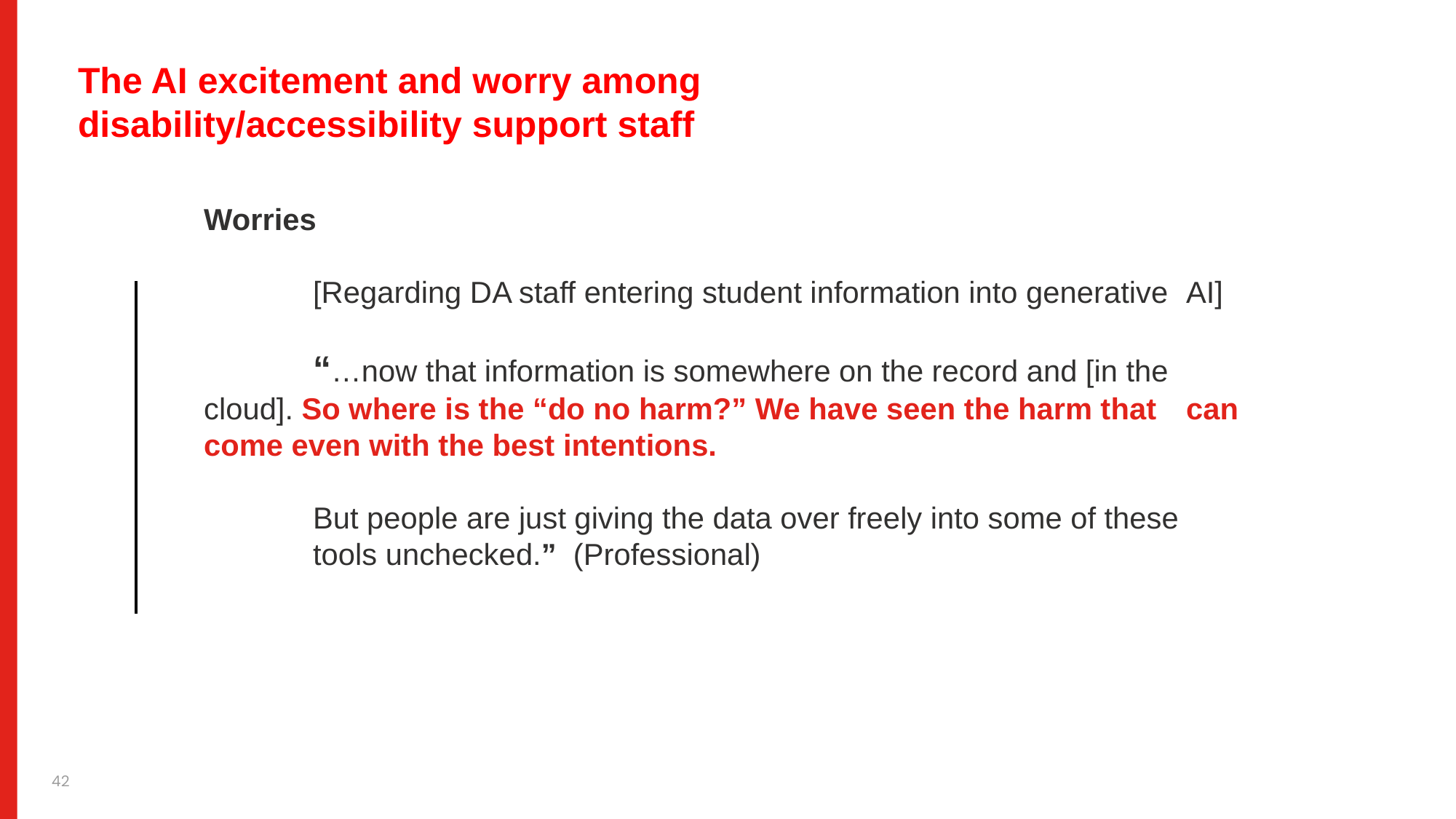

The AI excitement and worry among disability/accessibility support staff
Worries

	[Regarding DA staff entering student information into generative 	AI]

	“…now that information is somewhere on the record and [in the 	cloud]. So where is the “do no harm?” We have seen the harm that 	can come even with the best intentions.

	But people are just giving the data over freely into some of these 	tools unchecked.”  (Professional)
42